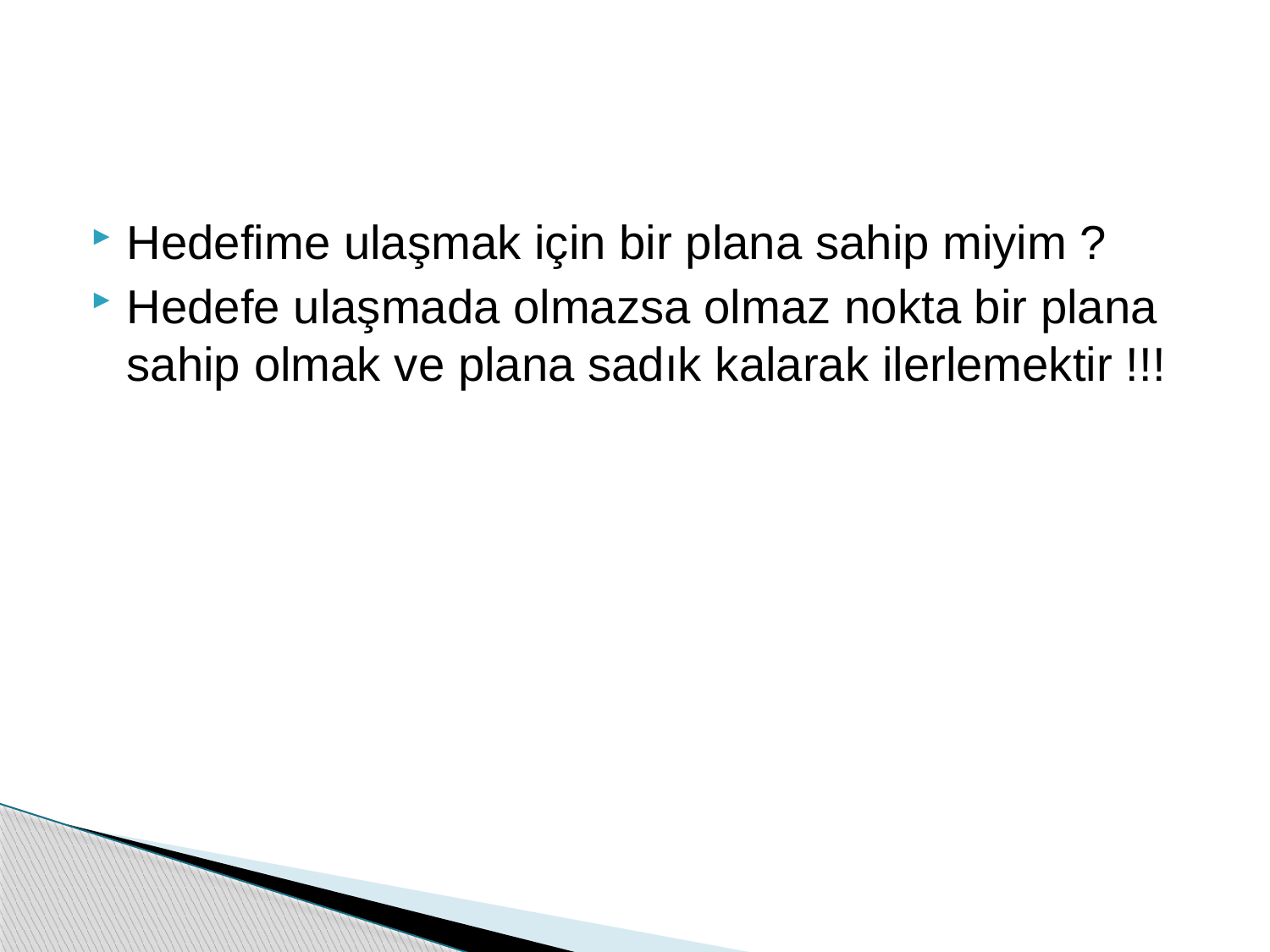

#
Hedefime ulaşmak için bir plana sahip miyim ?
Hedefe ulaşmada olmazsa olmaz nokta bir plana sahip olmak ve plana sadık kalarak ilerlemektir !!!